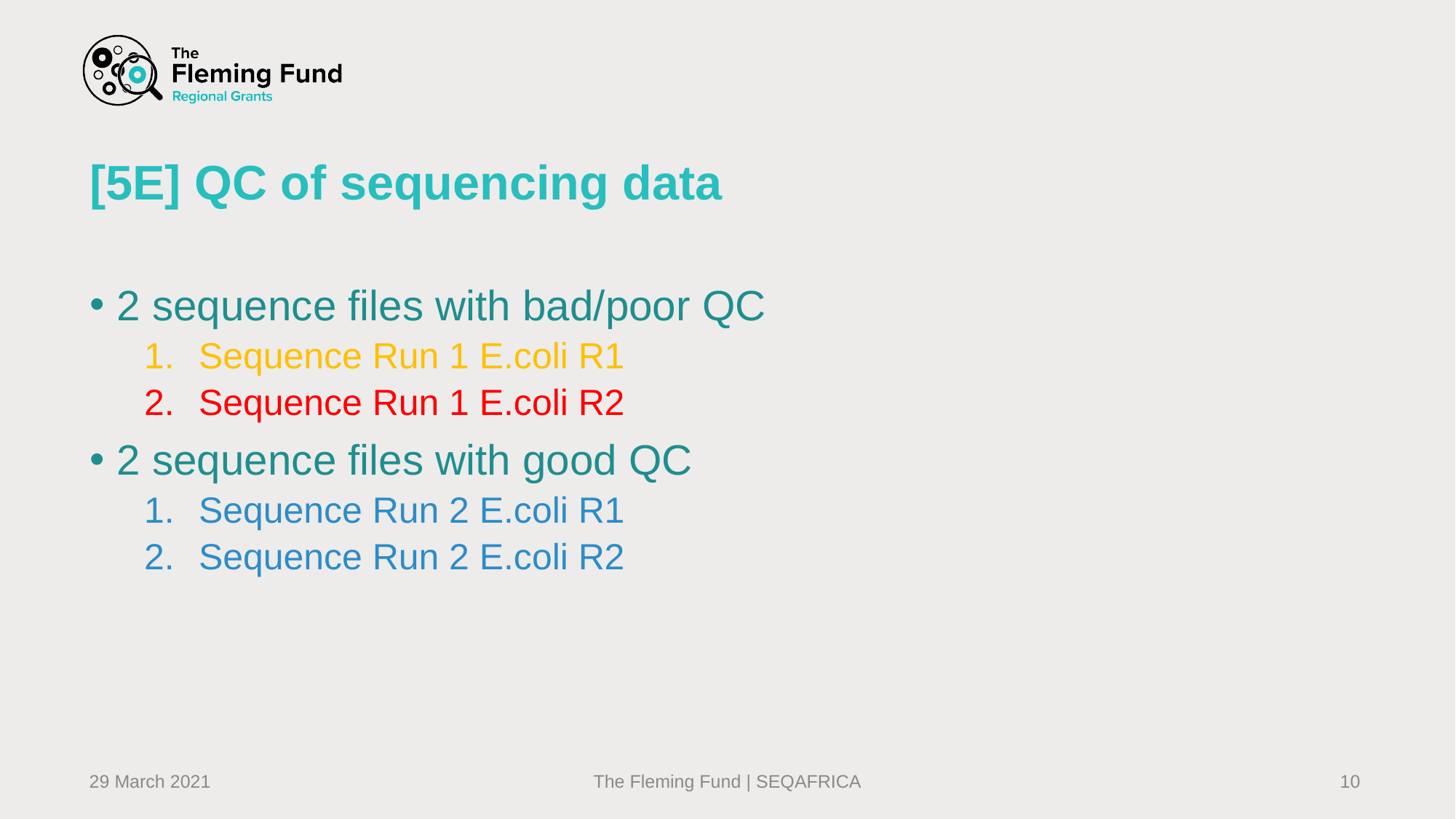

# [5E] QC of sequencing data
2 sequence files with bad/poor QC
Sequence Run 1 E.coli R1
Sequence Run 1 E.coli R2
2 sequence files with good QC
Sequence Run 2 E.coli R1
Sequence Run 2 E.coli R2